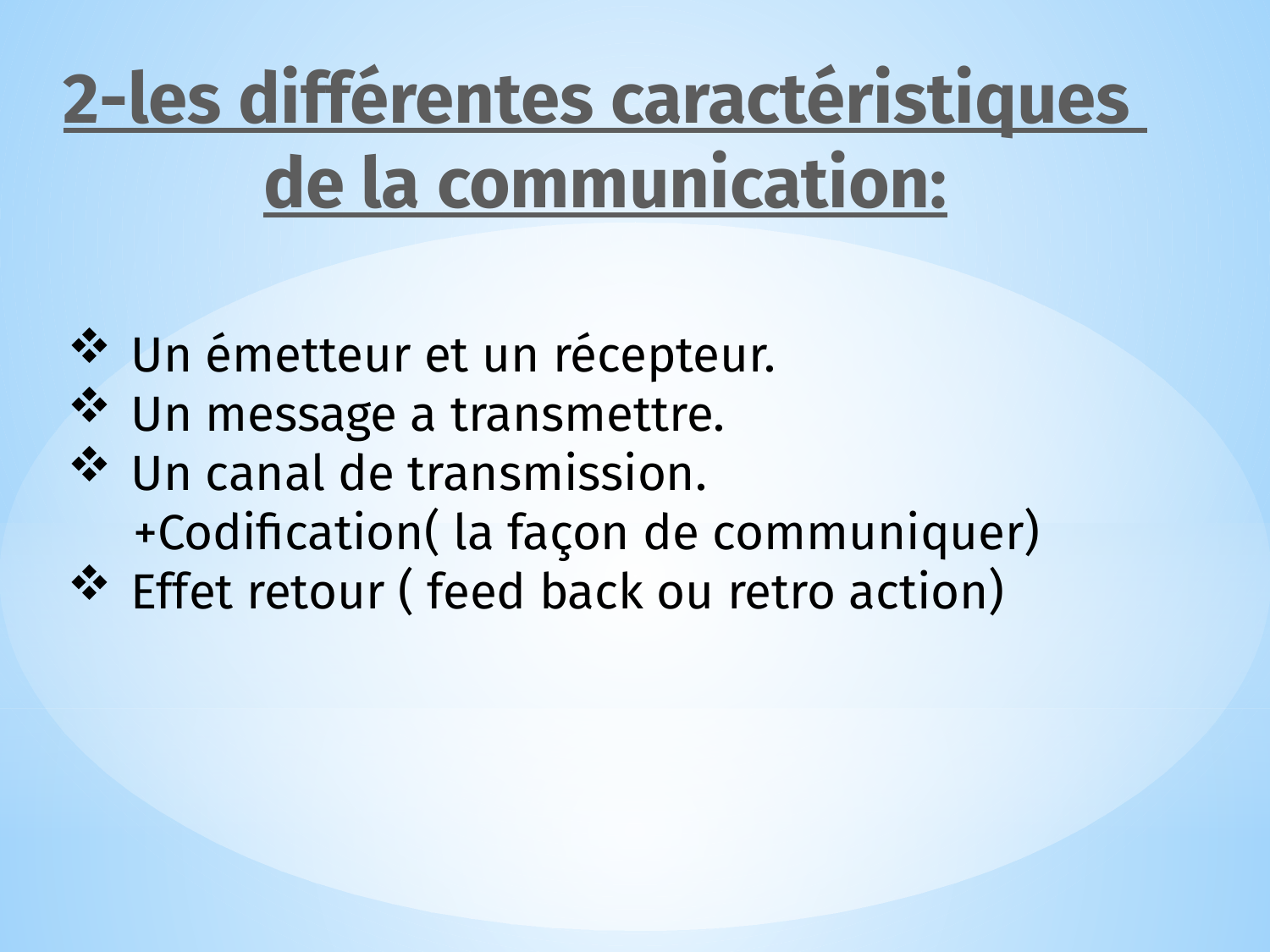

2-les différentes caractéristiques
de la communication:
Un émetteur et un récepteur.
Un message a transmettre.
Un canal de transmission.
     +Codification( la façon de communiquer)
Effet retour ( feed back ou retro action)